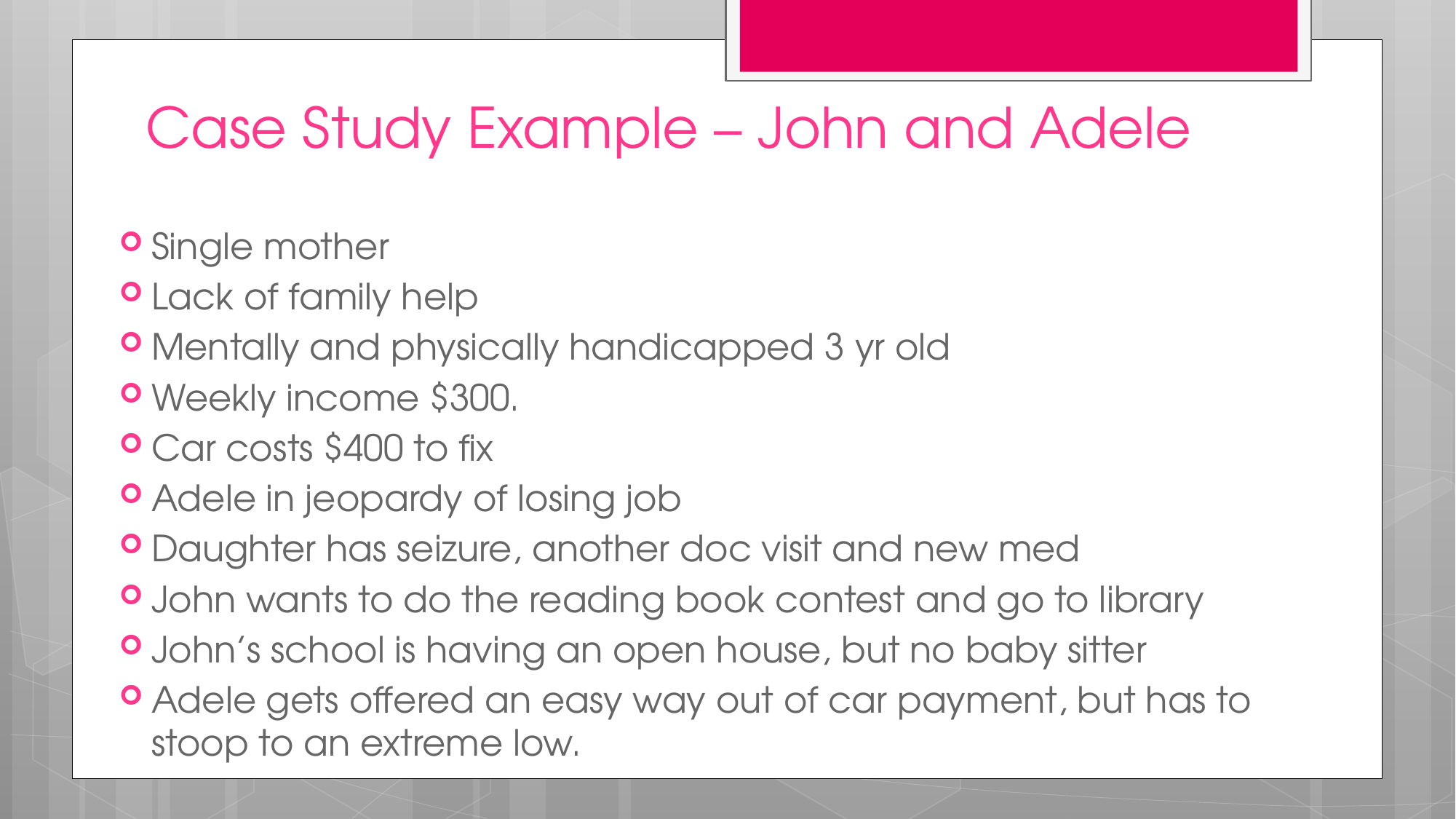

# Case Study Example – John and Adele
Single mother
Lack of family help
Mentally and physically handicapped 3 yr old
Weekly income $300.
Car costs $400 to fix
Adele in jeopardy of losing job
Daughter has seizure, another doc visit and new med
John wants to do the reading book contest and go to library
John’s school is having an open house, but no baby sitter
Adele gets offered an easy way out of car payment, but has to stoop to an extreme low.